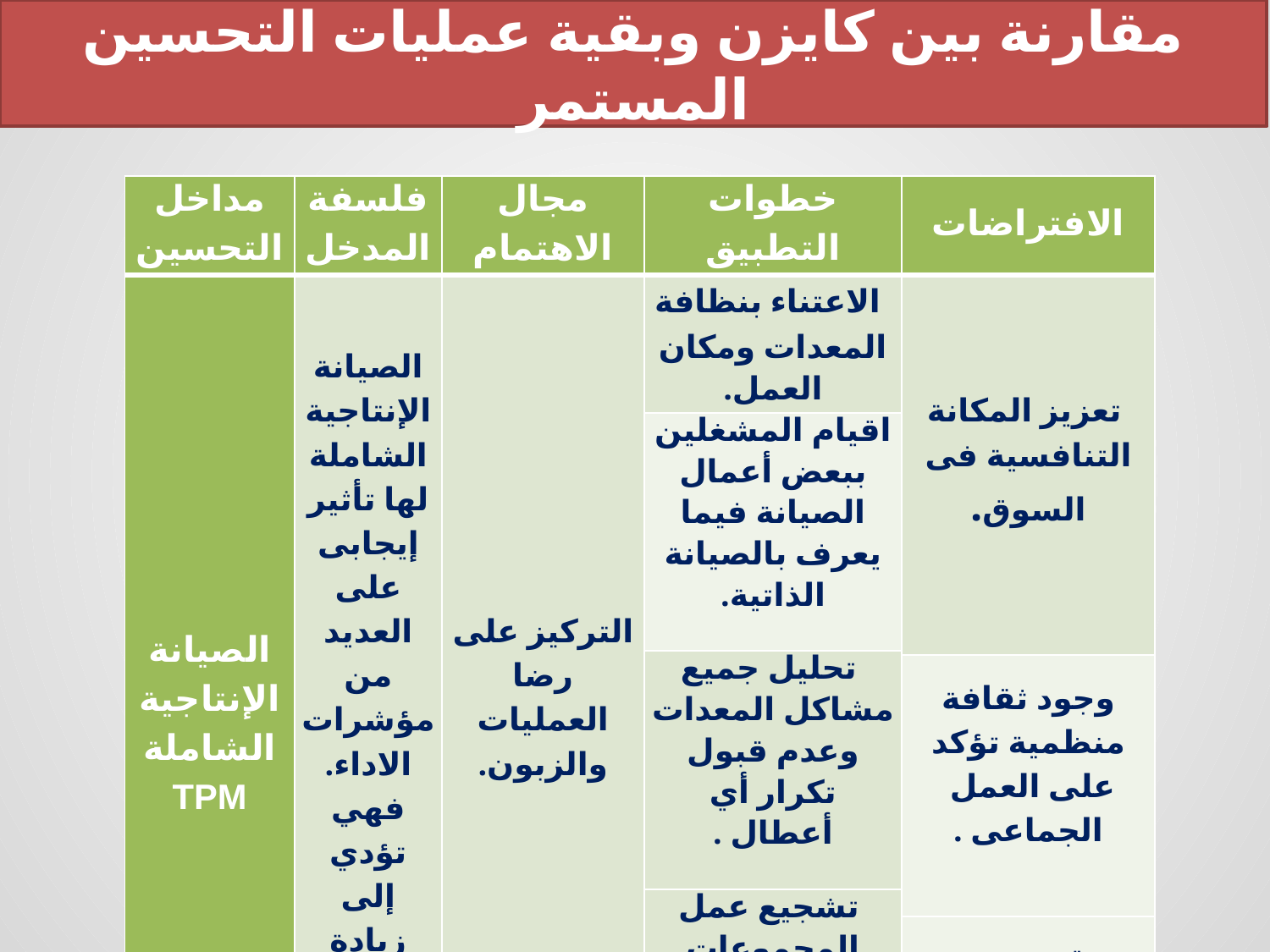

مقارنة بين كايزن وبقية عمليات التحسين المستمر
| مداخل التحسين | فلسفة المدخل | مجال الاهتمام | خطوات التطبيق | الافتراضات |
| --- | --- | --- | --- | --- |
| الصیانة الإنتاجیة الشاملة TPM | الصیانة الإنتاجیة الشاملة لها تأثیر إیجابى على العدید من مؤشرات الاداء. فهي تؤدي إلى زیادة الإنتاجیة وزیادة الجودة. | التركيز على رضا العمليات والزبون. | الاعتناء بنظافة المعدات ومكان العمل. | تعزيز المكانة التنافسية فى السوق. |
|  |  |  | اقیام المشغلین ببعض أعمال الصیانة فیما یعرف بالصیانة الذاتیة. |  |
|  |  |  | تحلیل جمیع مشاكل المعدات وعدم قبول تكرار أي أعطال . |  |
|  |  |  |  | وجود ثقافة منظمية تؤكد على العمل الجماعى . |
|  |  |  | تشجیع عمل المجموعات الصغیرة على تحلیل المشاكل وتطویر المعدات. |  |
|  |  |  |  | تحسين العمليات يؤدى إلى تحسين الخدمات . |